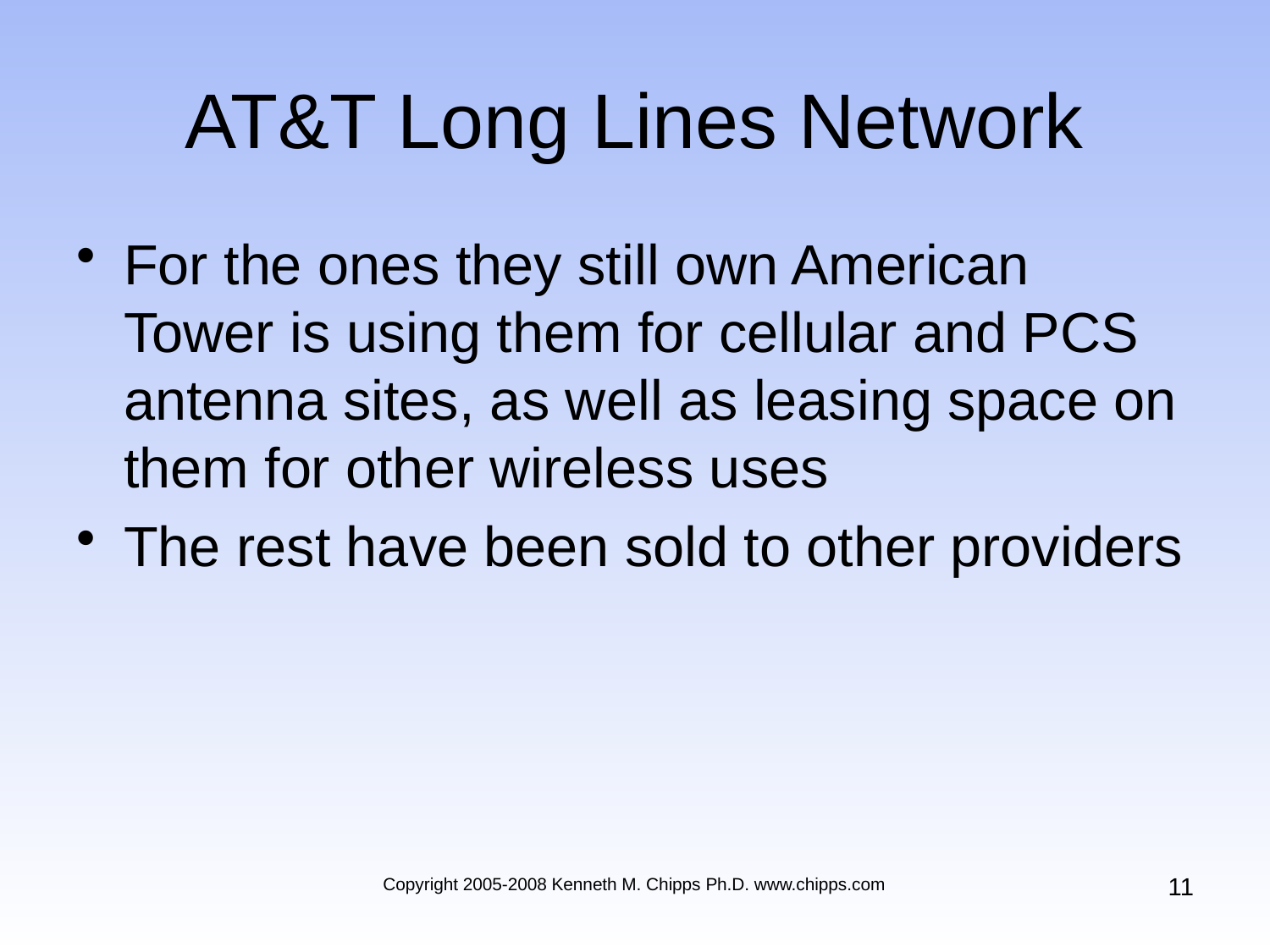

# AT&T Long Lines Network
For the ones they still own American Tower is using them for cellular and PCS antenna sites, as well as leasing space on them for other wireless uses
The rest have been sold to other providers
11
Copyright 2005-2008 Kenneth M. Chipps Ph.D. www.chipps.com